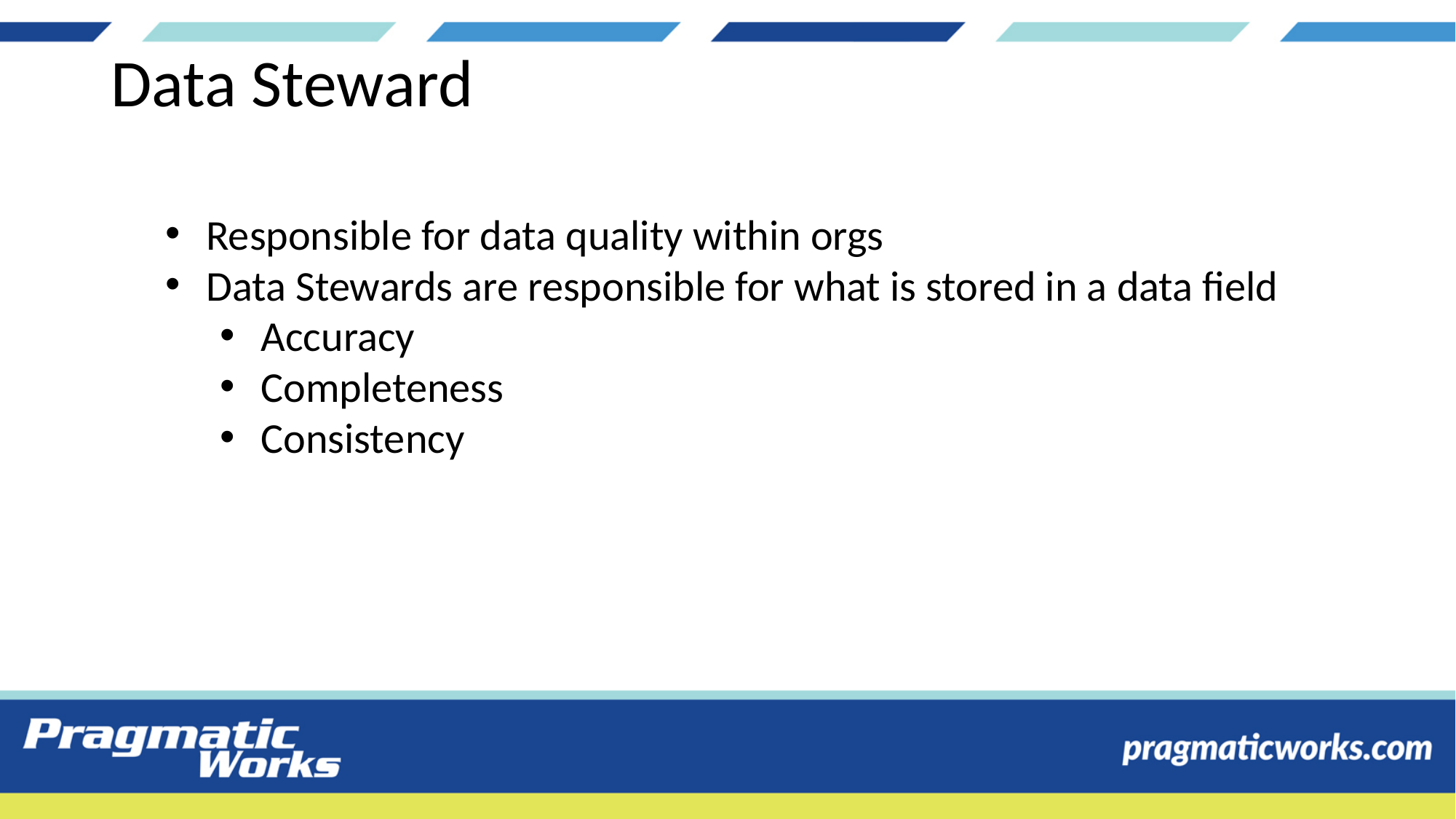

# Data Steward
Responsible for data quality within orgs
Data Stewards are responsible for what is stored in a data field
Accuracy
Completeness
Consistency